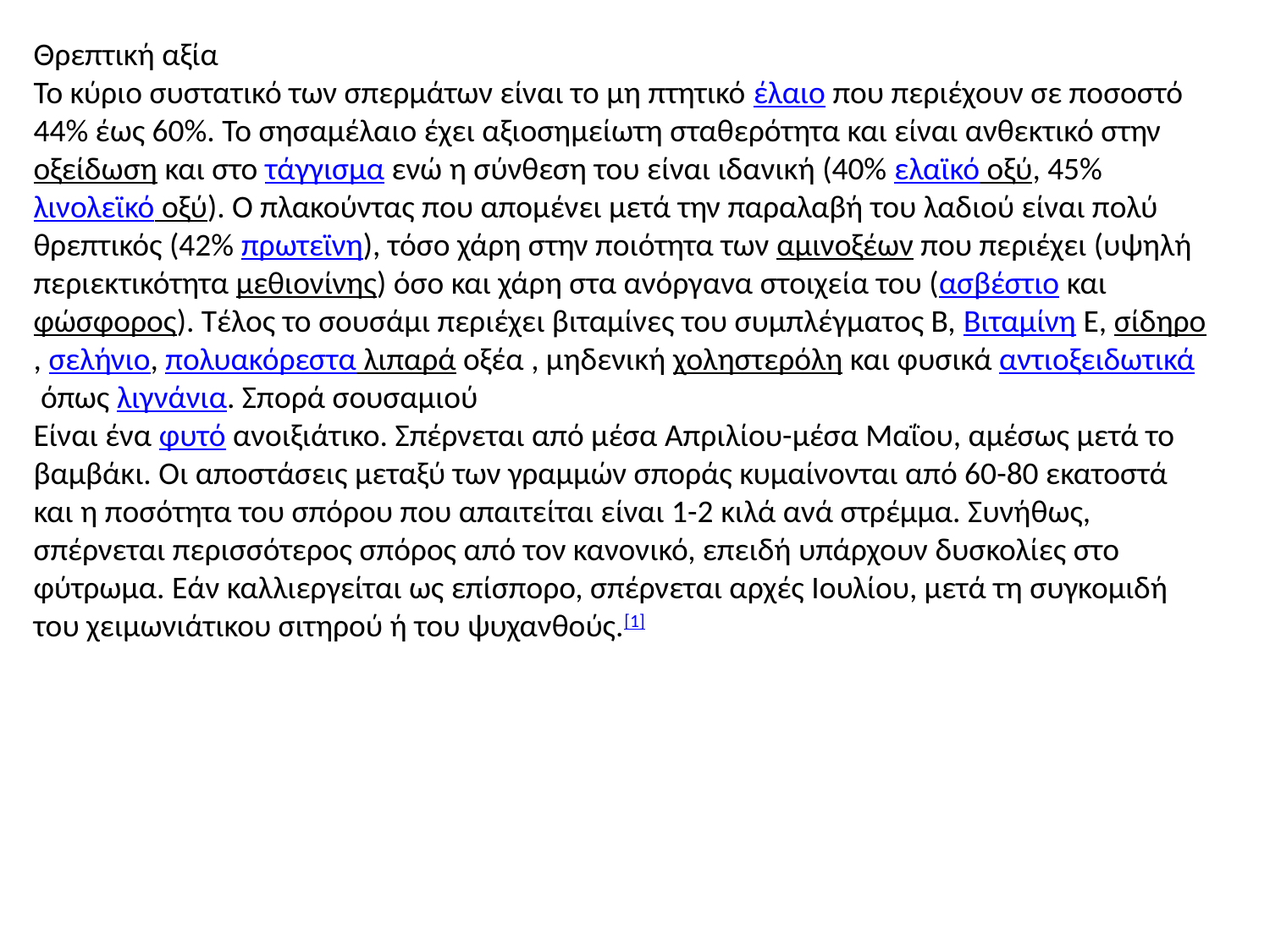

Θρεπτική αξία
Το κύριο συστατικό των σπερμάτων είναι το μη πτητικό έλαιο που περιέχουν σε ποσοστό 44% έως 60%. Το σησαμέλαιο έχει αξιοσημείωτη σταθερότητα και είναι ανθεκτικό στην οξείδωση και στο τάγγισμα ενώ η σύνθεση του είναι ιδανική (40% ελαϊκό οξύ, 45% λινολεϊκό οξύ). Ο πλακούντας που απομένει μετά την παραλαβή του λαδιού είναι πολύ θρεπτικός (42% πρωτεϊνη), τόσο χάρη στην ποιότητα των αμινοξέων που περιέχει (υψηλή περιεκτικότητα μεθιονίνης) όσο και χάρη στα ανόργανα στοιχεία του (ασβέστιο και φώσφορος). Τέλος το σουσάμι περιέχει βιταμίνες του συμπλέγματος Β, Βιταμίνη Ε, σίδηρο, σελήνιο, πολυακόρεστα λιπαρά οξέα , μηδενική χοληστερόλη και φυσικά αντιοξειδωτικά όπως λιγνάνια. Σπορά σουσαμιού
Είναι ένα φυτό ανοιξιάτικο. Σπέρνεται από μέσα Απριλίου-μέσα Μαΐου, αμέσως μετά το βαμβάκι. Οι αποστάσεις μεταξύ των γραμμών σποράς κυμαίνονται από 60-80 εκατοστά και η ποσότητα του σπόρου που απαιτείται είναι 1-2 κιλά ανά στρέμμα. Συνήθως, σπέρνεται περισσότερος σπόρος από τον κανονικό, επειδή υπάρχουν δυσκολίες στο φύτρωμα. Εάν καλλιεργείται ως επίσπορο, σπέρνεται αρχές Ιουλίου, μετά τη συγκομιδή του χειμωνιάτικου σιτηρού ή του ψυχανθούς.[1]